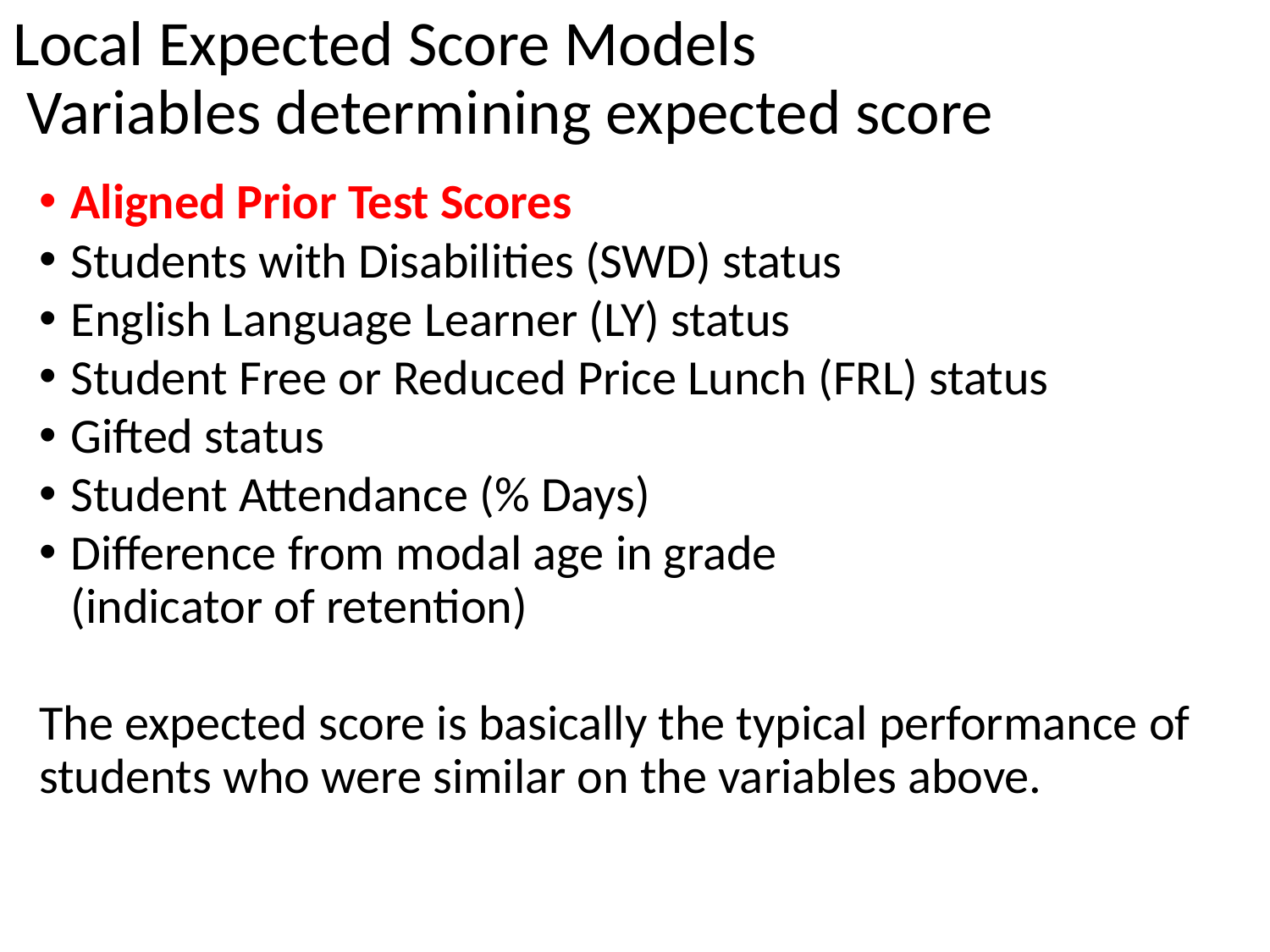

# Local Expected Score Models Variables determining expected score
Aligned Prior Test Scores
Students with Disabilities (SWD) status
English Language Learner (LY) status
Student Free or Reduced Price Lunch (FRL) status
Gifted status
Student Attendance (% Days)
Difference from modal age in grade
(indicator of retention)

The expected score is basically the typical performance of students who were similar on the variables above.